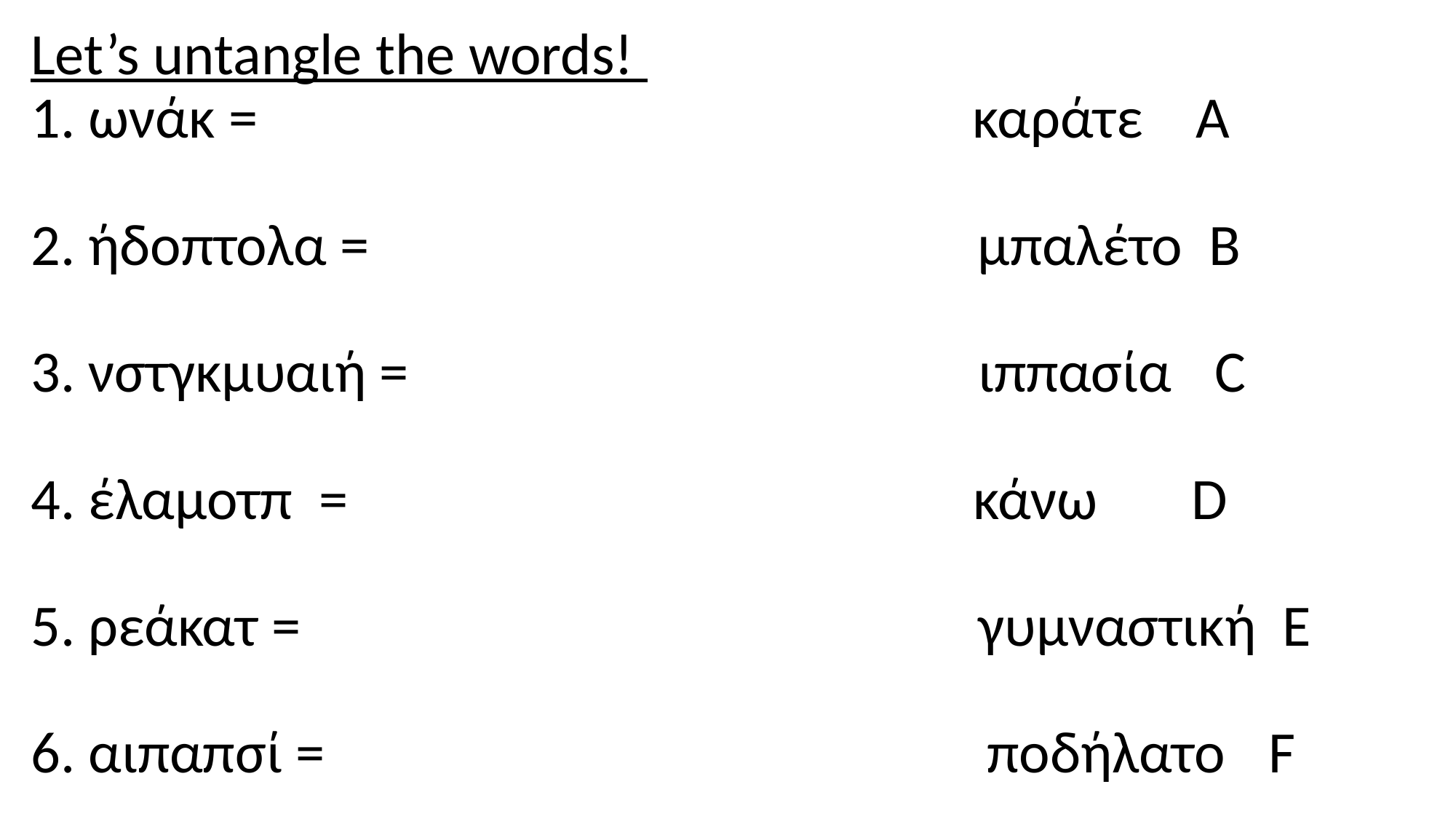

# Let’s untangle the words! 1. ωνάκ =                                                      καράτε    Α 2. ήδοπτολα =                                              μπαλέτο  Β 3. νστγκμυαιή =                                           ιππασία   C 4. έλαμοτπ  =                                               κάνω       D 5. ρεάκατ =                                                   γυμναστική  Ε 6. αιπαπσί =                                                  ποδήλατο   F